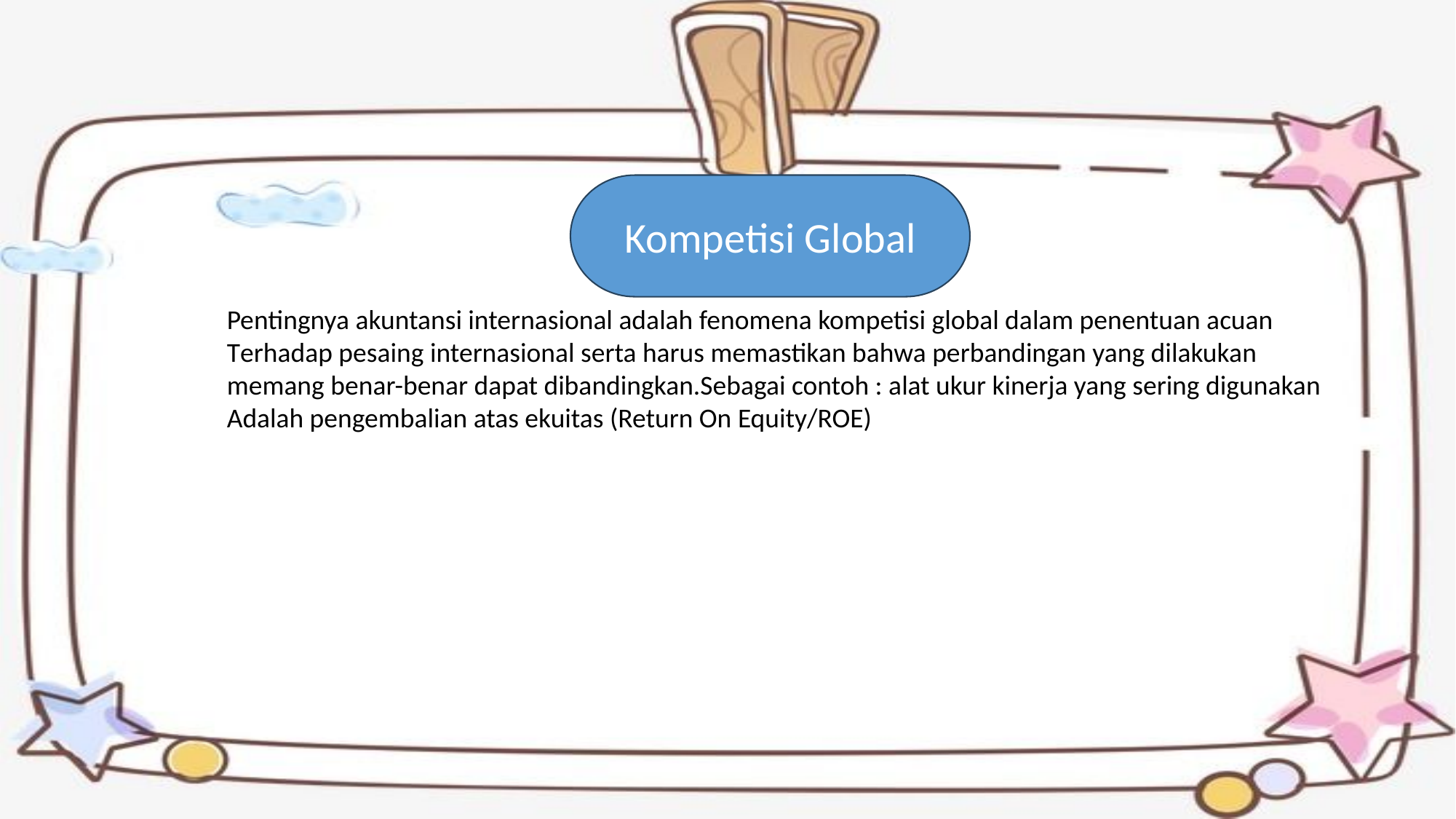

Kompetisi Global
Pentingnya akuntansi internasional adalah fenomena kompetisi global dalam penentuan acuan
Terhadap pesaing internasional serta harus memastikan bahwa perbandingan yang dilakukan
memang benar-benar dapat dibandingkan.Sebagai contoh : alat ukur kinerja yang sering digunakan
Adalah pengembalian atas ekuitas (Return On Equity/ROE)